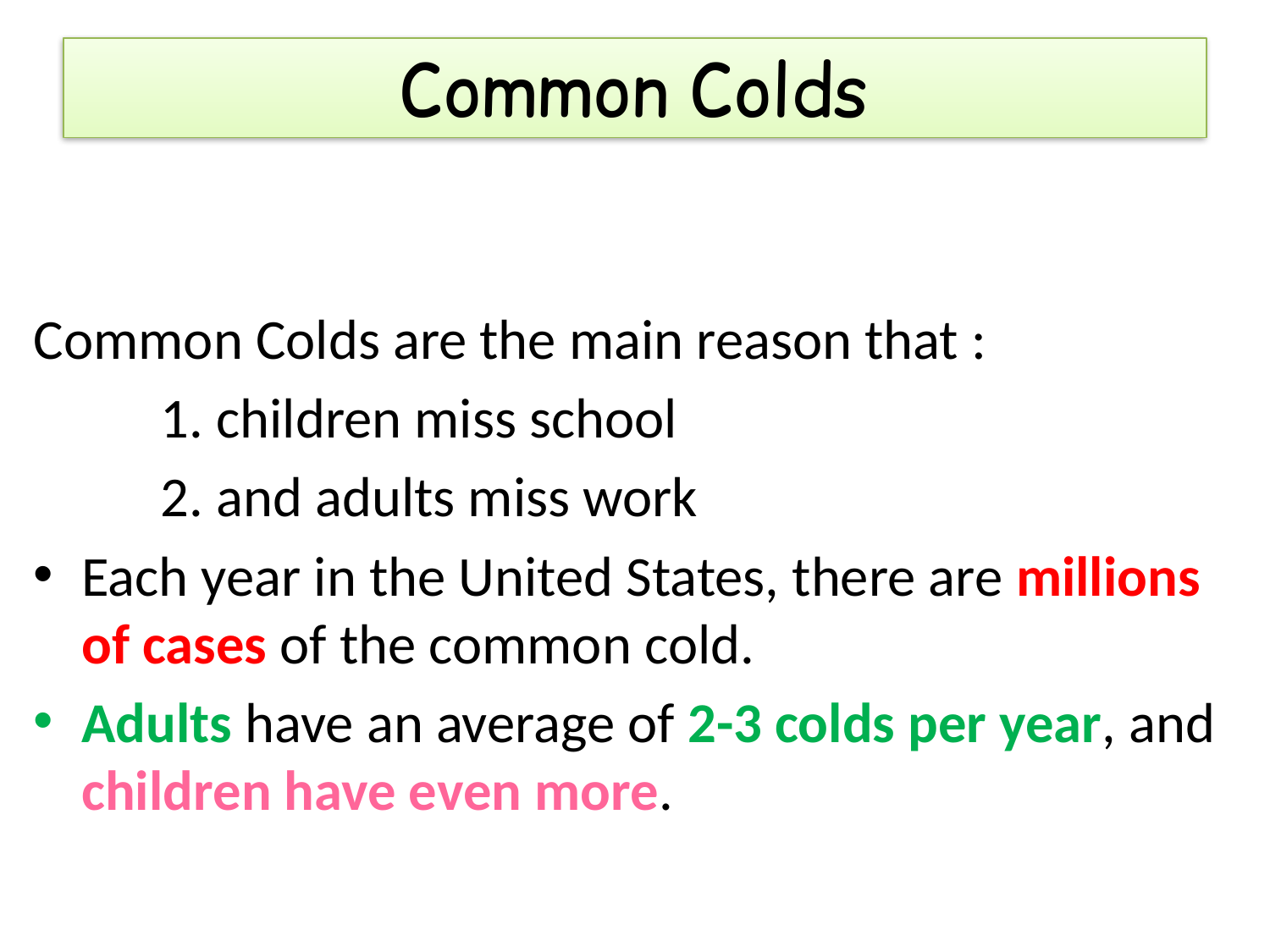

# Common Colds
Common Colds are the main reason that :
          1. children miss school
          2. and adults miss work
Each year in the United States, there are millions of cases of the common cold.
Adults have an average of 2-3 colds per year, and children have even more.